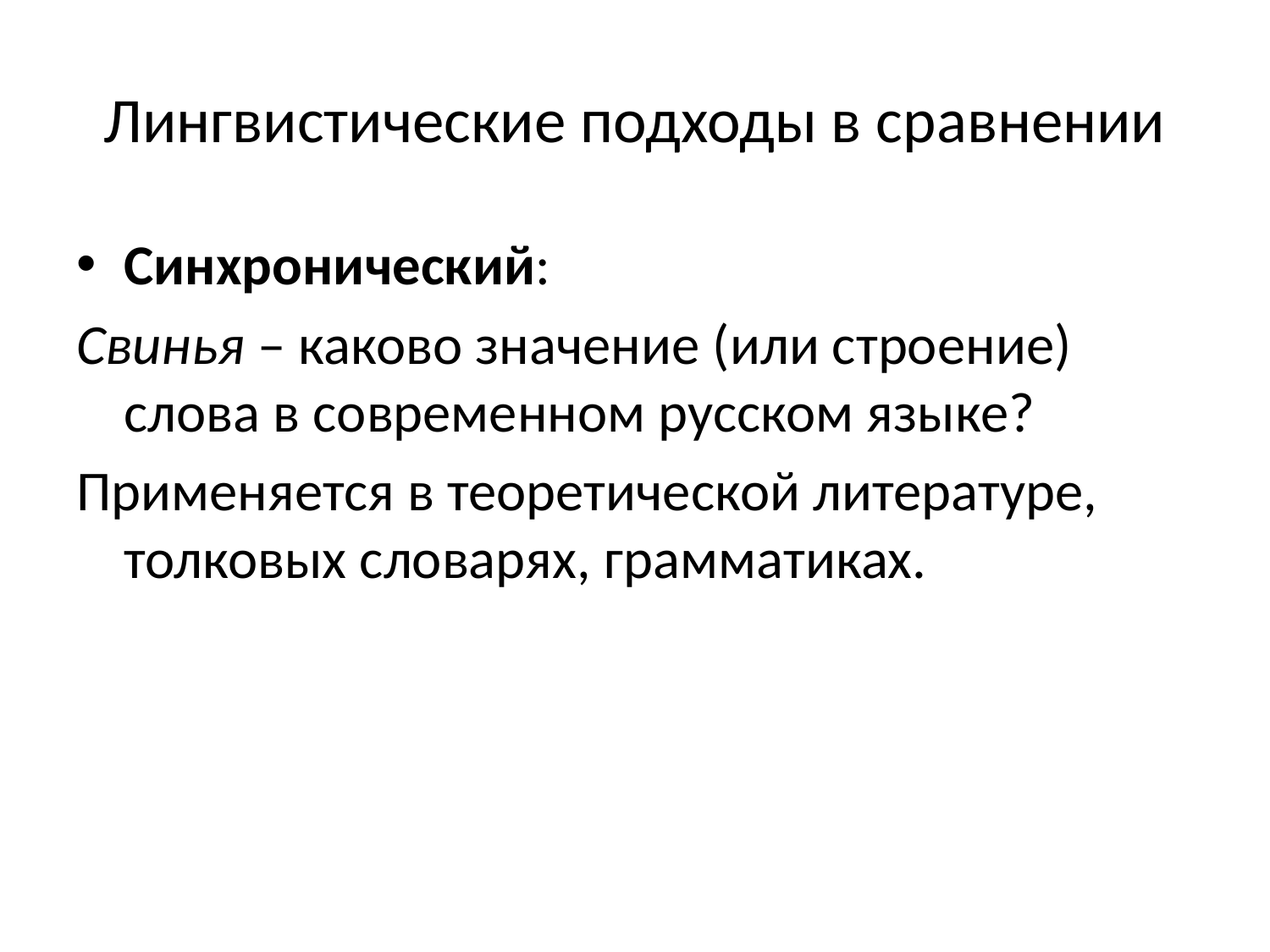

# Лингвистические подходы в сравнении
Синхронический:
Свинья – каково значение (или строение) слова в современном русском языке?
Применяется в теоретической литературе, толковых словарях, грамматиках.